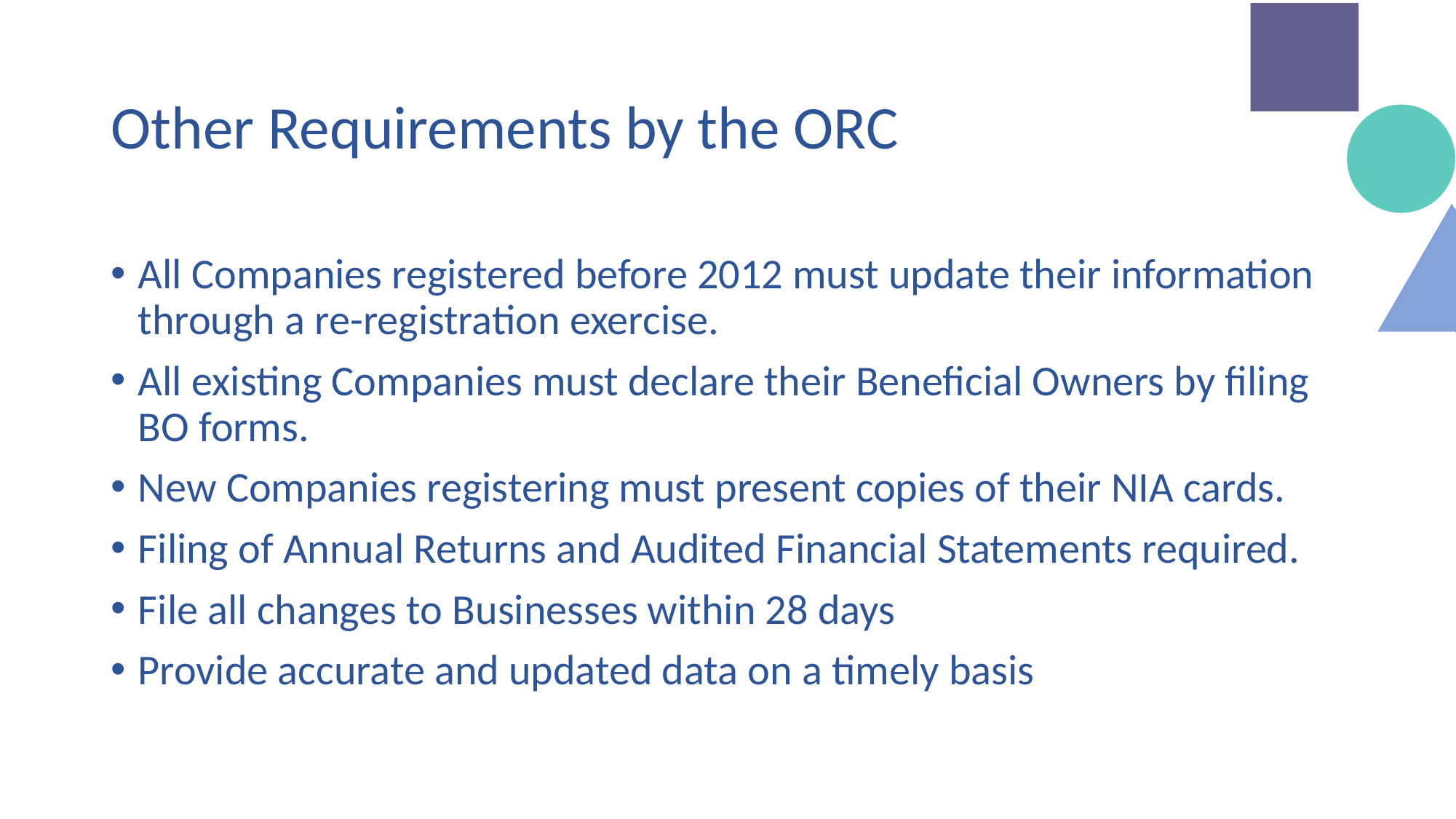

# Other Requirements by the ORC

All Companies registered before 2012 must update their information through a re-registration exercise.
All existing Companies must declare their Beneficial Owners by filing BO forms.
New Companies registering must present copies of their NIA cards.
Filing of Annual Returns and Audited Financial Statements required.
File all changes to Businesses within 28 days
Provide accurate and updated data on a timely basis